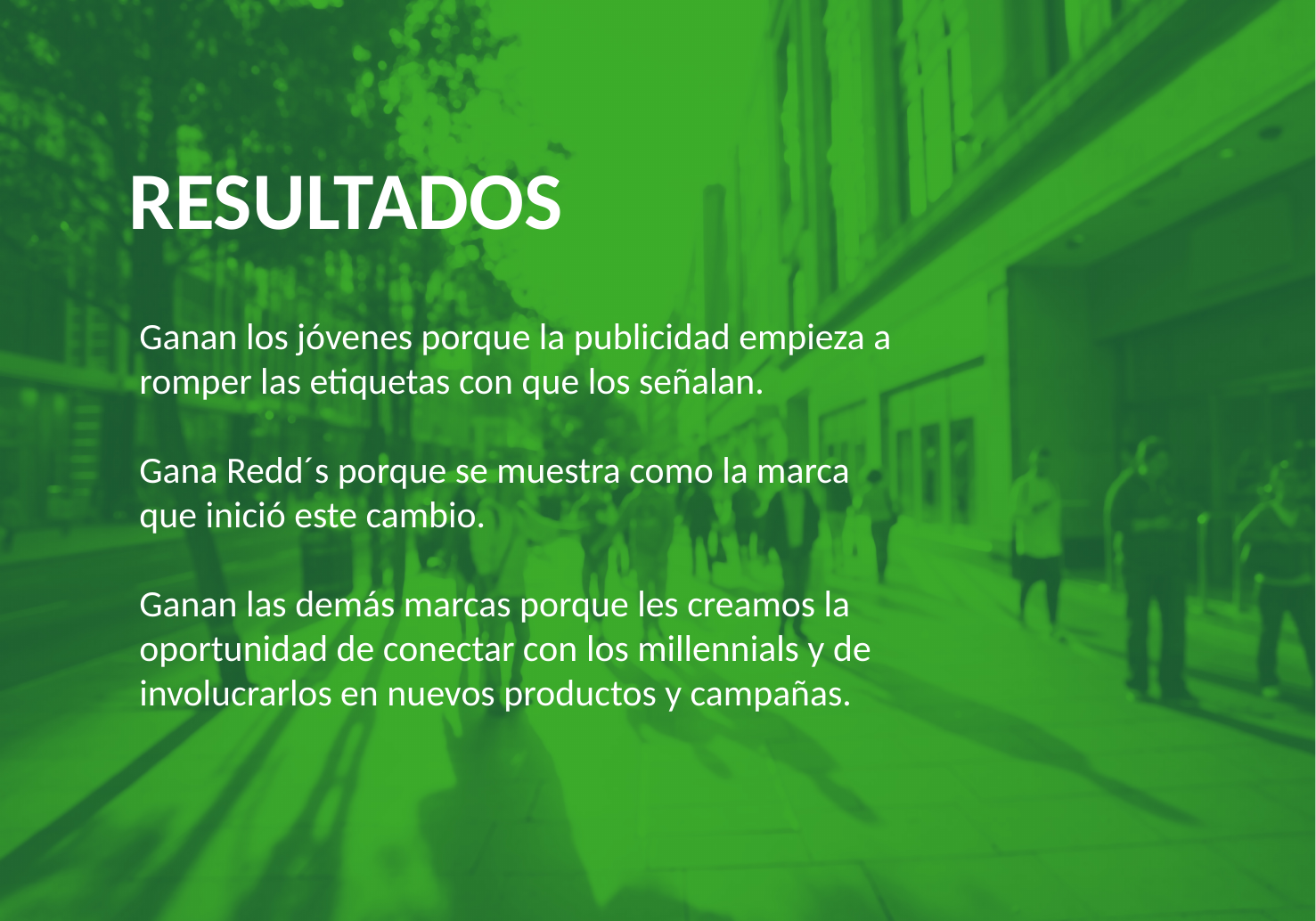

RESULTADOS
Ganan los jóvenes porque la publicidad empieza a romper las etiquetas con que los señalan.

Gana Redd´s porque se muestra como la marca que inició este cambio.

Ganan las demás marcas porque les creamos la oportunidad de conectar con los millennials y de involucrarlos en nuevos productos y campañas.